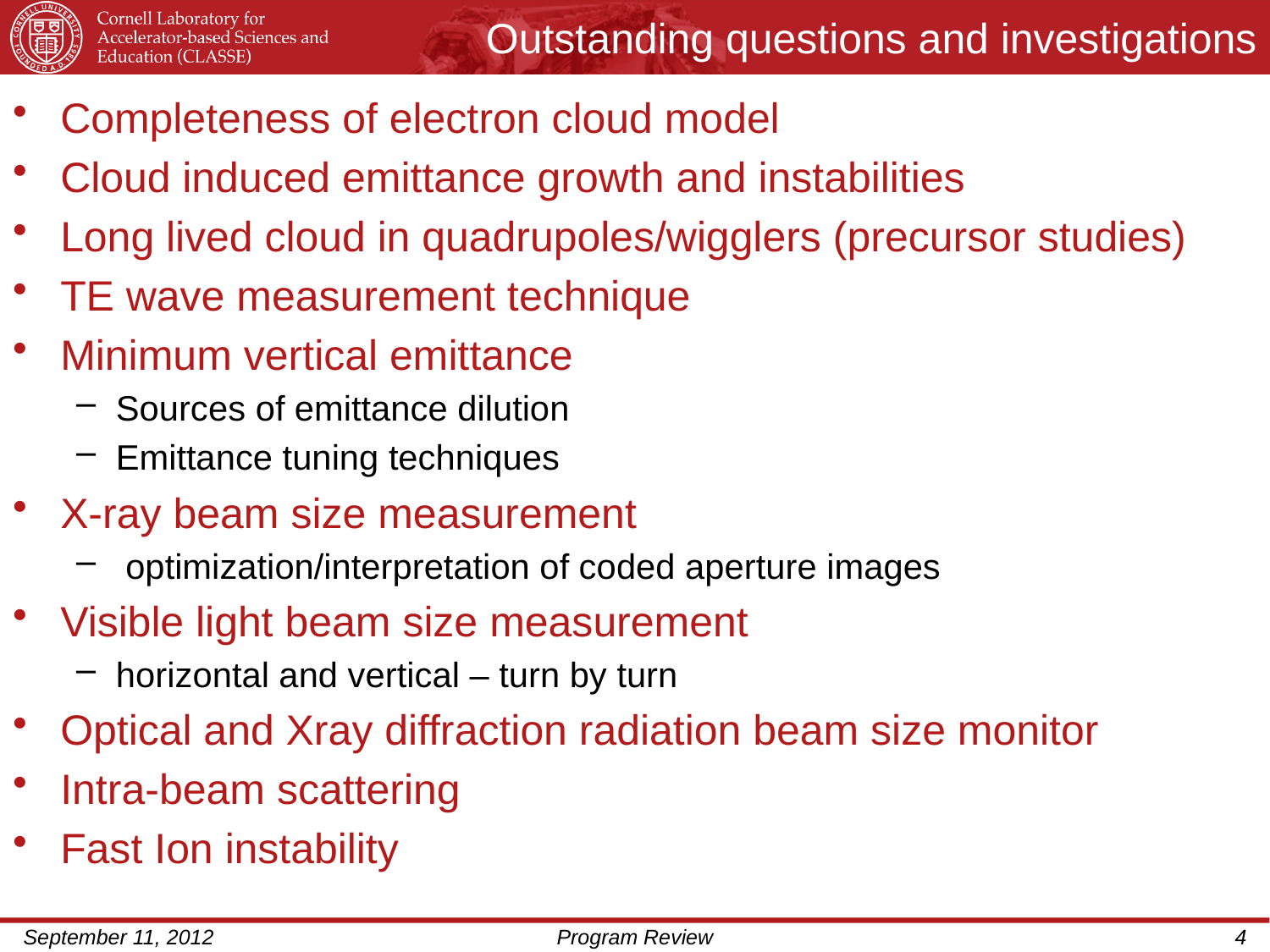

# Outstanding questions and investigations
Completeness of electron cloud model
Cloud induced emittance growth and instabilities
Long lived cloud in quadrupoles/wigglers (precursor studies)
TE wave measurement technique
Minimum vertical emittance
Sources of emittance dilution
Emittance tuning techniques
X-ray beam size measurement
 optimization/interpretation of coded aperture images
Visible light beam size measurement
horizontal and vertical – turn by turn
Optical and Xray diffraction radiation beam size monitor
Intra-beam scattering
Fast Ion instability

September 11, 2012
Program Review
4